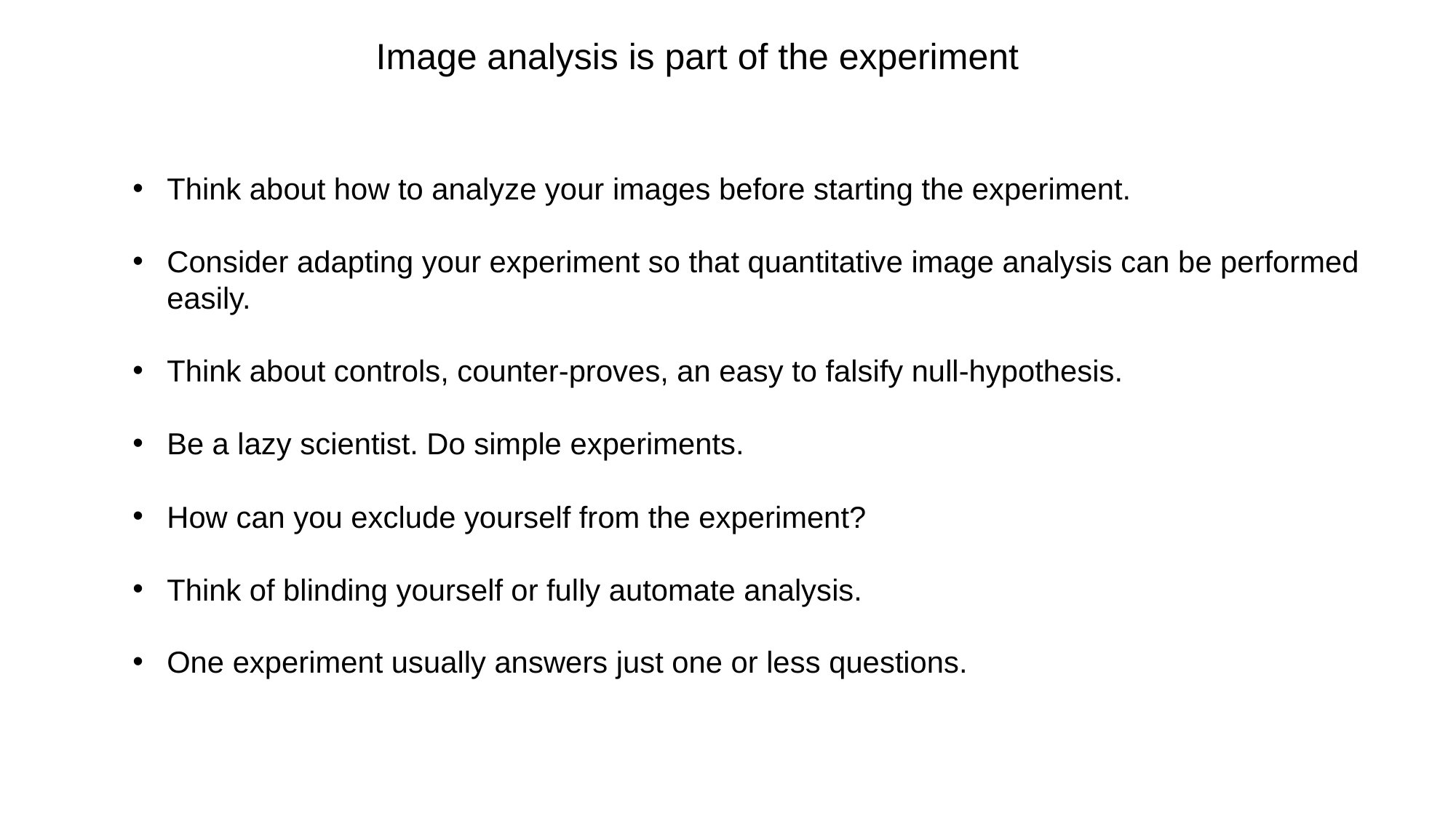

Image analysis is part of the experiment
Think about how to analyze your images before starting the experiment.

Consider adapting your experiment so that quantitative image analysis can be performed easily.

Think about controls, counter-proves, an easy to falsify null-hypothesis.

Be a lazy scientist. Do simple experiments.

How can you exclude yourself from the experiment?

Think of blinding yourself or fully automate analysis.

One experiment usually answers just one or less questions.